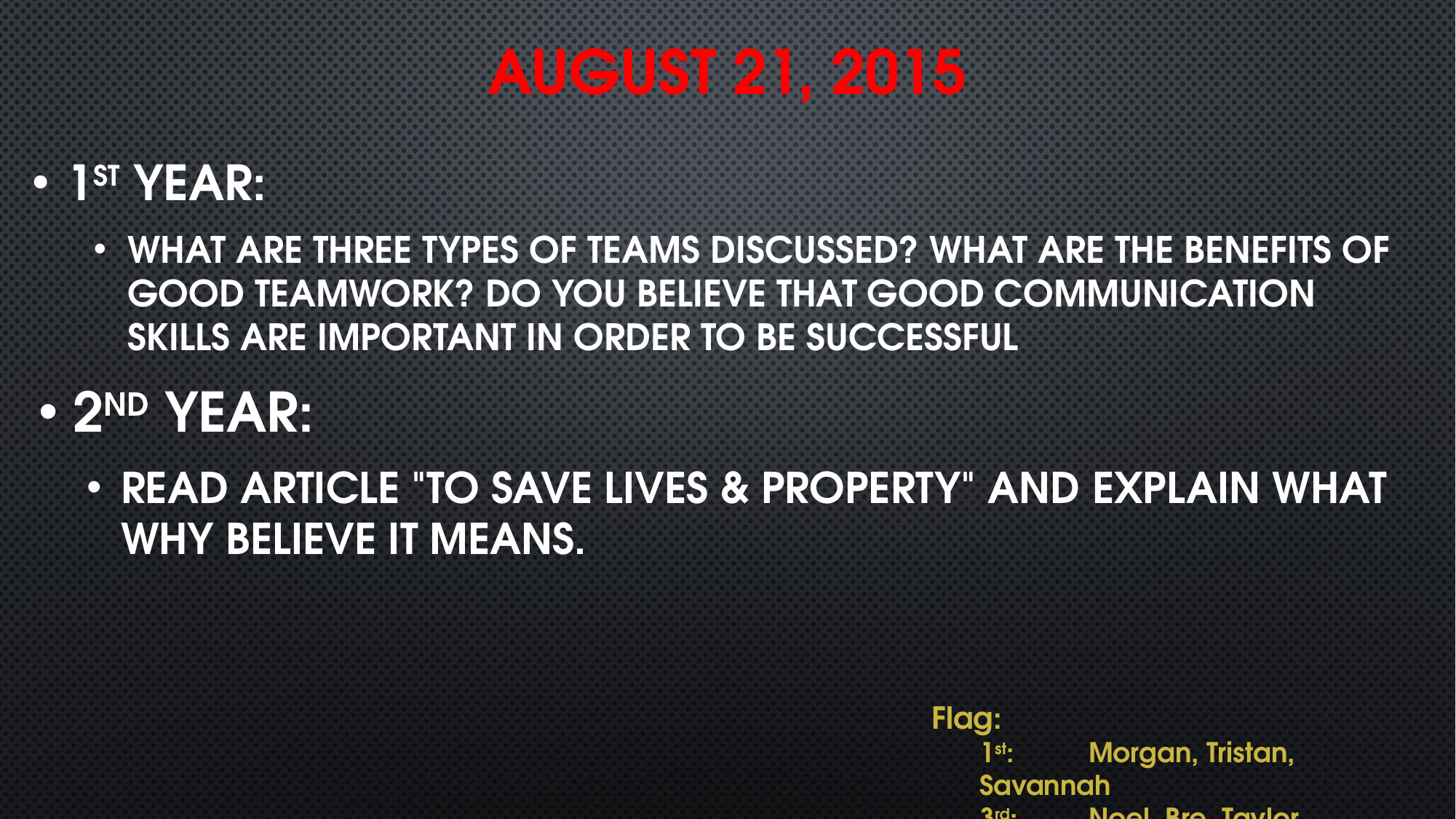

1st Year:
What are three types of teams discussed? What are the benefits of good teamwork? Do you believe that good communication skills are important in order to be successful
2nd Year:
read article "To Save Lives & Property" and explain what why believe it means.

# August 21, 2015
Flag:
1st:	Morgan, Tristan, Savannah
3rd: 	Noel, Bre, Taylor